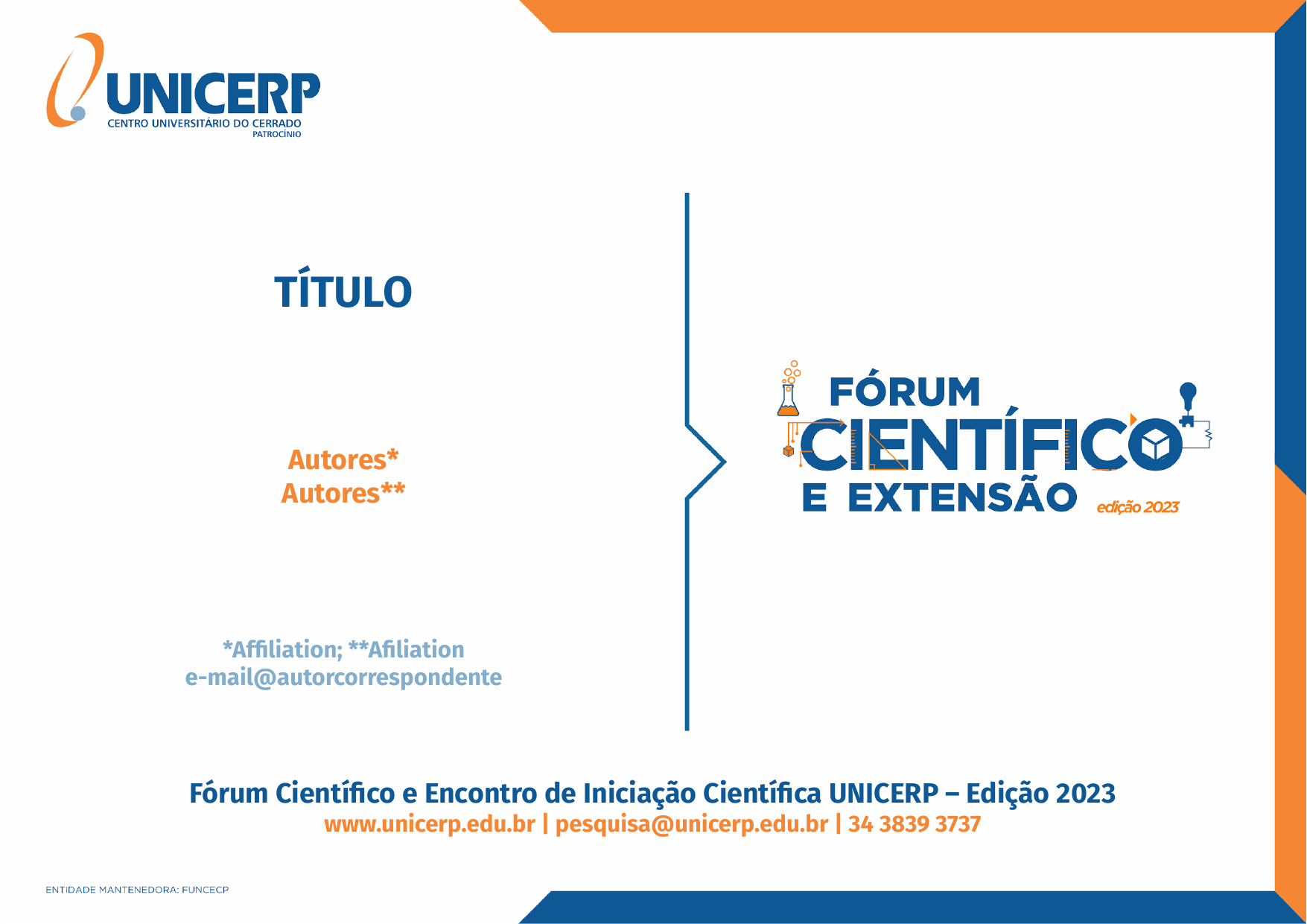

TÍTULO
Autores*
Autores**
*Affiliation; **Afiliation
e-mail@autorcorrespondente
Fórum Científico e Encontro de Iniciação Científica UNICERP – Edição 2023
www.unicerp.edu.br | pesquisa@unicerp.edu.br | 34 3839 3737